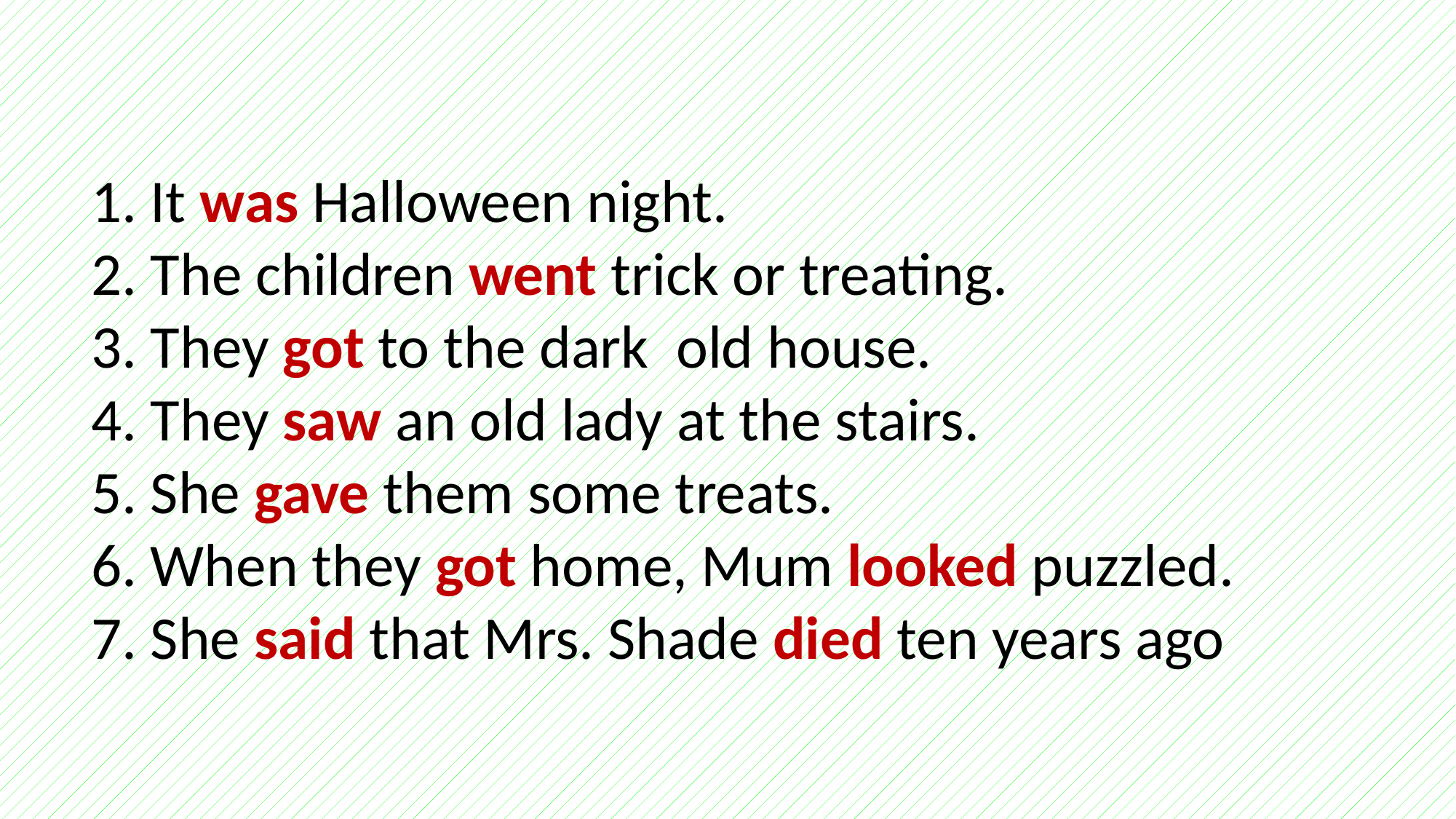

1. It was Halloween night.
 2. The children went trick or treating.
 3. They got to the dark  old house.
 4. They saw an old lady at the stairs.
 5. She gave them some treats.
 6. When they got home, Mum looked puzzled.
 7. She said that Mrs. Shade died ten years ago